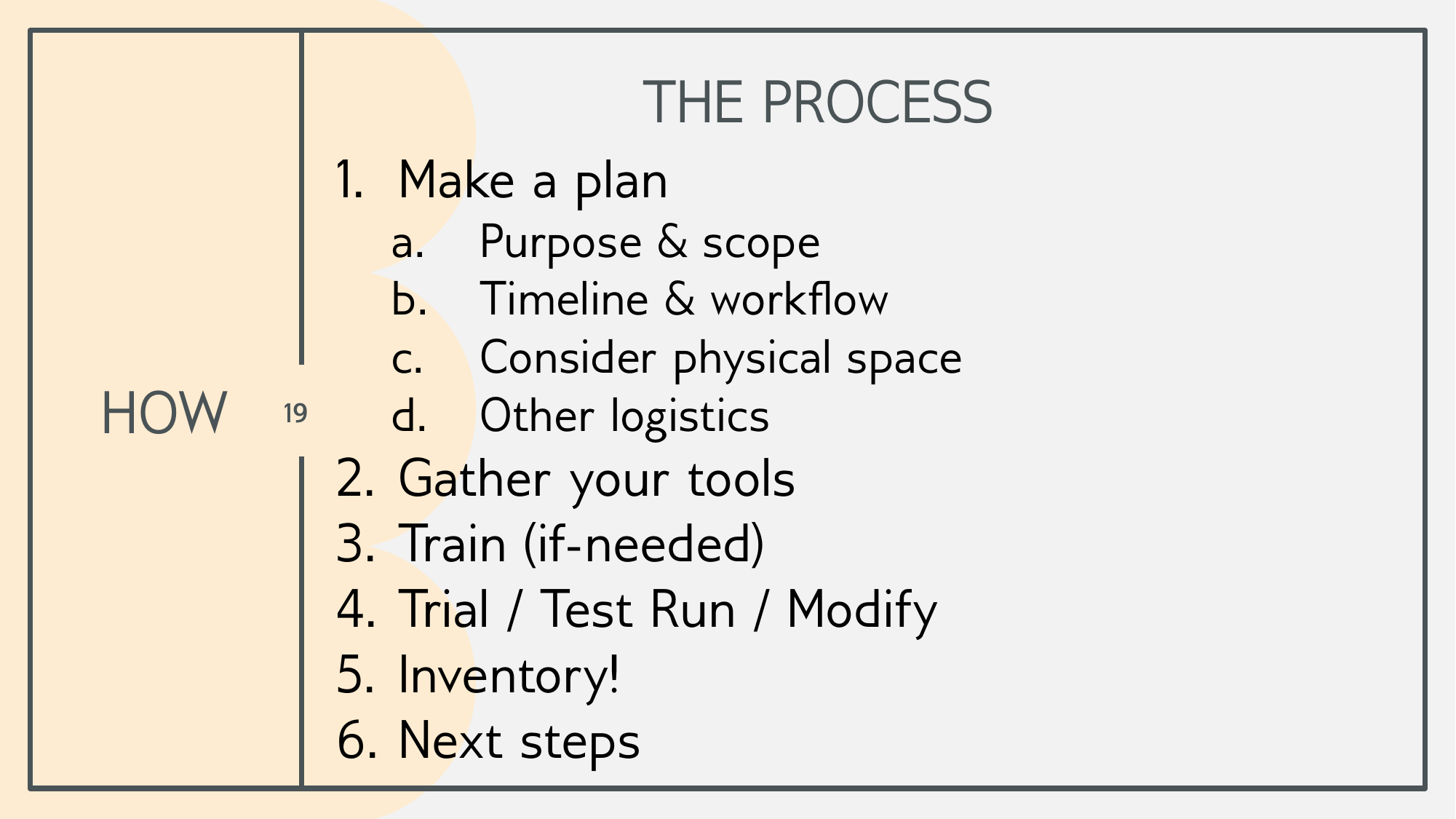

The Process
Make a plan
Purpose & scope
Timeline & workflow
Consider physical space
Other logistics
Gather your tools
Train (if-needed)
Trial / Test Run / Modify
Inventory!
Next steps
19
how